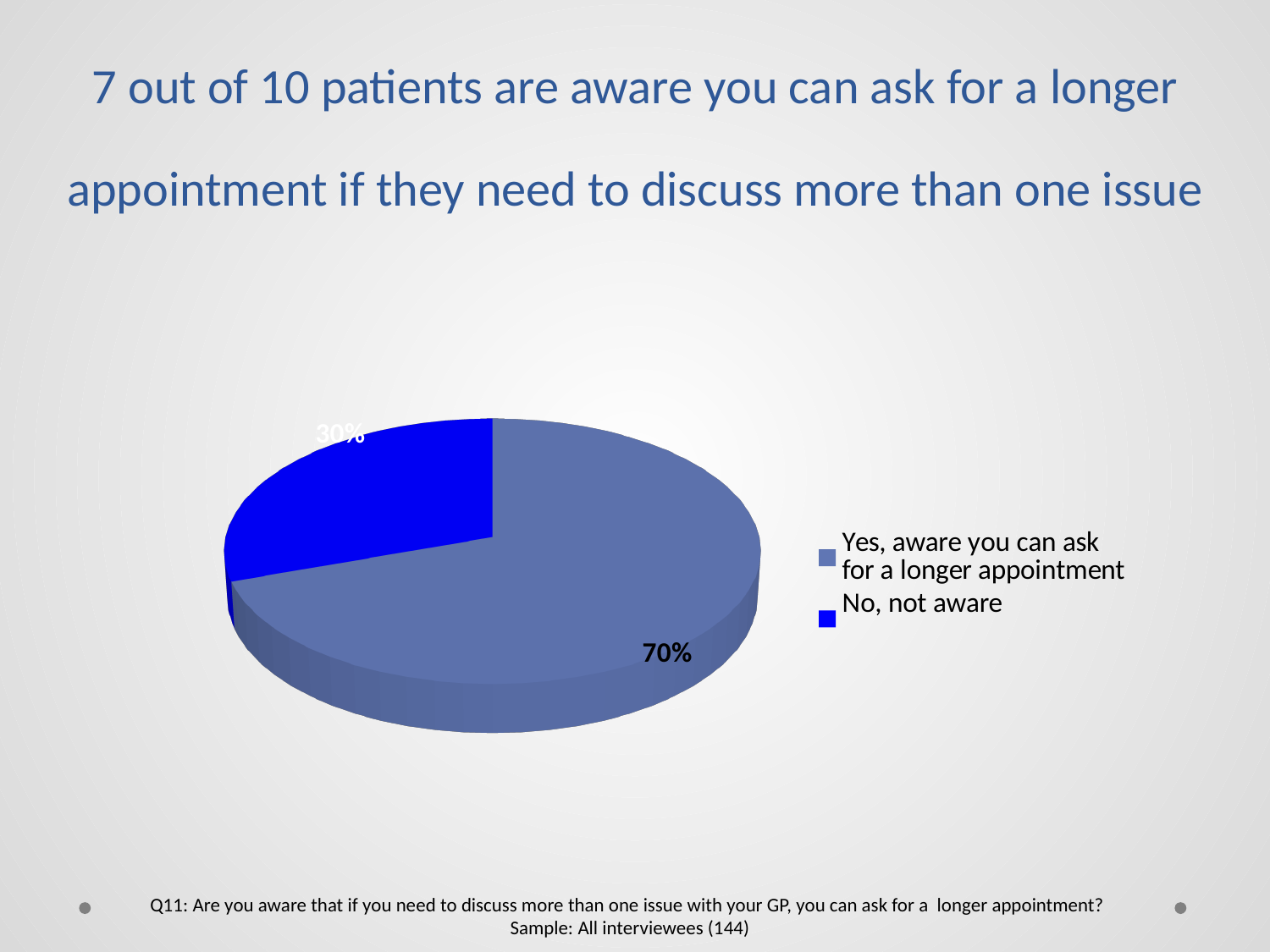

7 out of 10 patients are aware you can ask for a longer appointment if they need to discuss more than one issue

[unsupported chart]

Q11: Are you aware that if you need to discuss more than one issue with your GP, you can ask for a  longer appointment?
Sample: All interviewees (144)